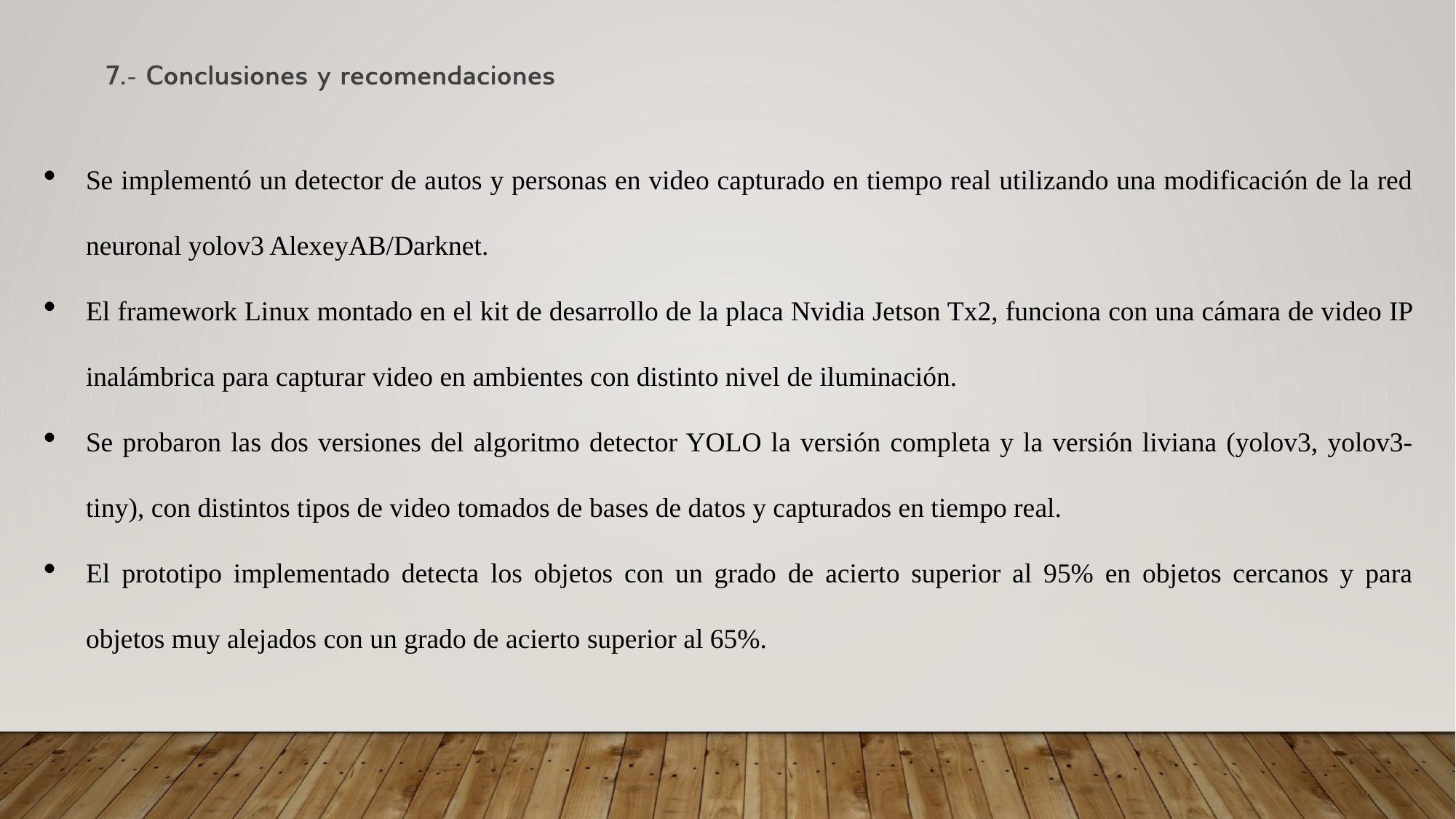

7.- Conclusiones y recomendaciones
Se implementó un detector de autos y personas en video capturado en tiempo real utilizando una modificación de la red neuronal yolov3 AlexeyAB/Darknet.
El framework Linux montado en el kit de desarrollo de la placa Nvidia Jetson Tx2, funciona con una cámara de video IP inalámbrica para capturar video en ambientes con distinto nivel de iluminación.
Se probaron las dos versiones del algoritmo detector YOLO la versión completa y la versión liviana (yolov3, yolov3-tiny), con distintos tipos de video tomados de bases de datos y capturados en tiempo real.
El prototipo implementado detecta los objetos con un grado de acierto superior al 95% en objetos cercanos y para objetos muy alejados con un grado de acierto superior al 65%.